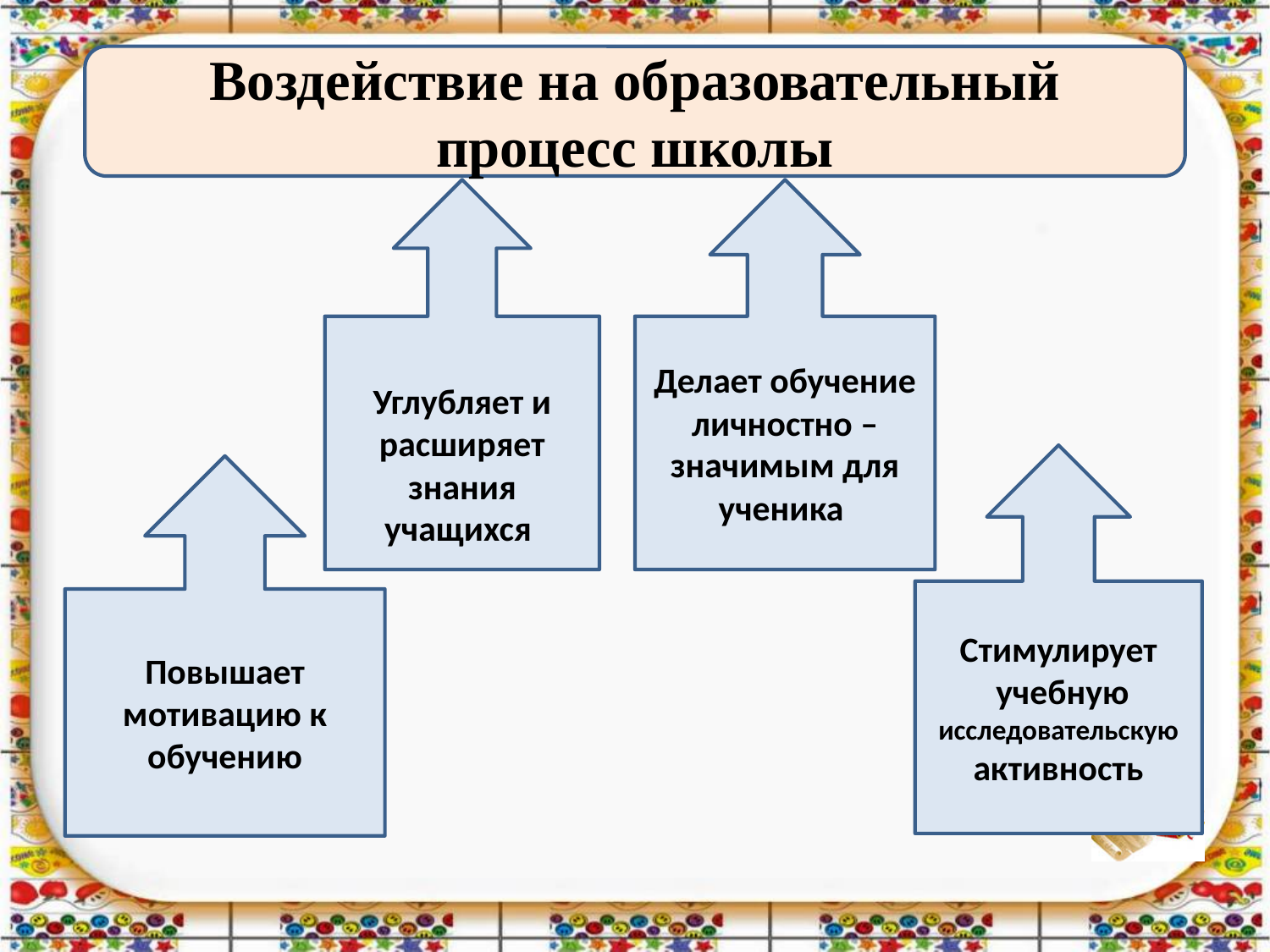

#
Воздействие на образовательный процесс школы

Углубляет и расширяет знания учащихся
Делает обучение личностно – значимым для ученика

Стимулирует
 учебную исследовательскую активность
Повышает мотивацию к обучению